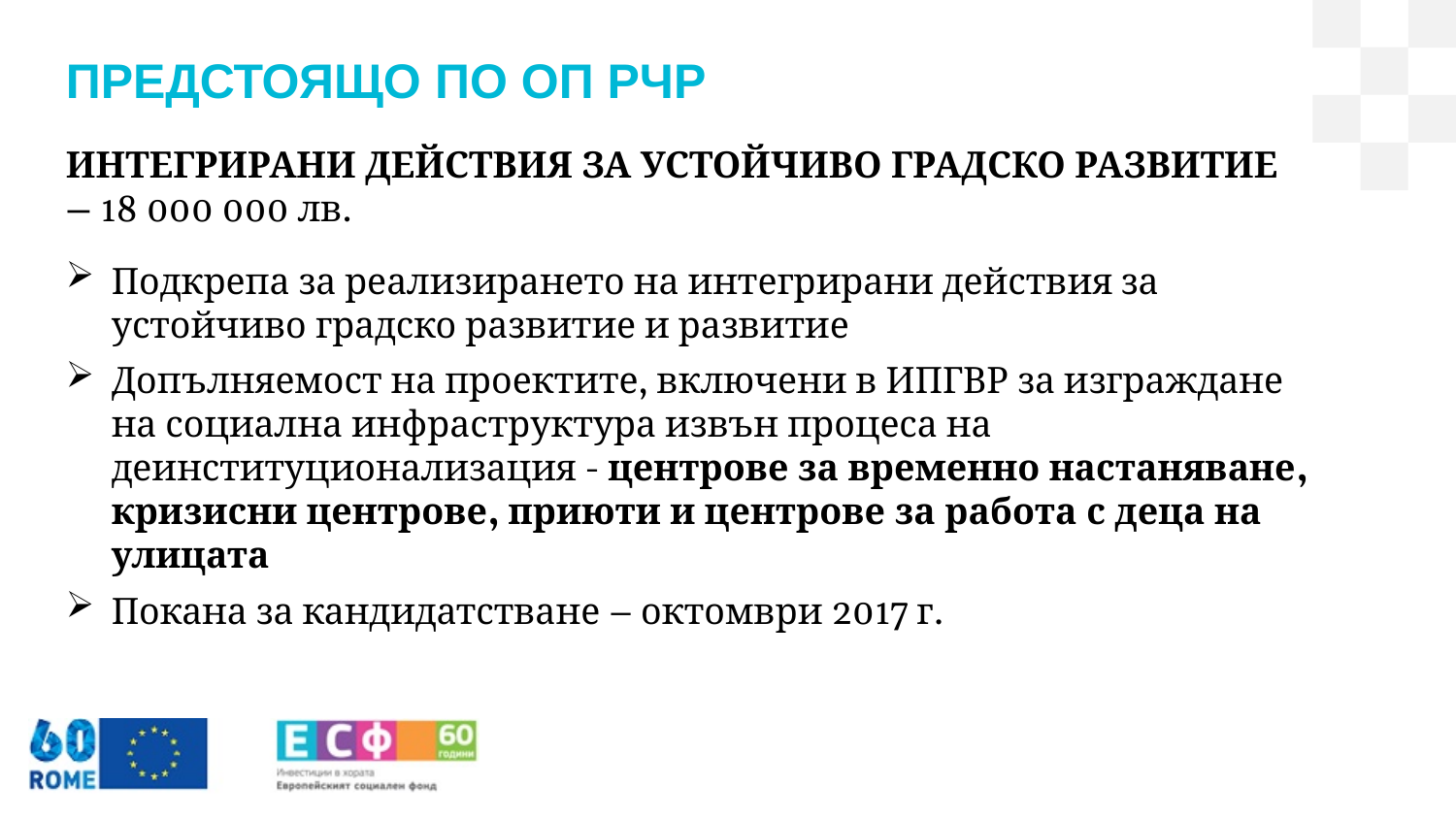

ПРЕДСТОЯЩО ПО ОП РЧР

ИНТЕГРИРАНИ ДЕЙСТВИЯ ЗА УСТОЙЧИВО ГРАДСКО РАЗВИТИЕ – 18 000 000 лв.

Подкрепа за реализирането на интегрирани действия за устойчиво градско развитие и развитие
Допълняемост на проектите, включени в ИПГВР за изграждане на социална инфраструктура извън процеса на деинституционализация - центрове за временно настаняване, кризисни центрове, приюти и центрове за работа с деца на улицата
Покана за кандидатстване – октомври 2017 г.